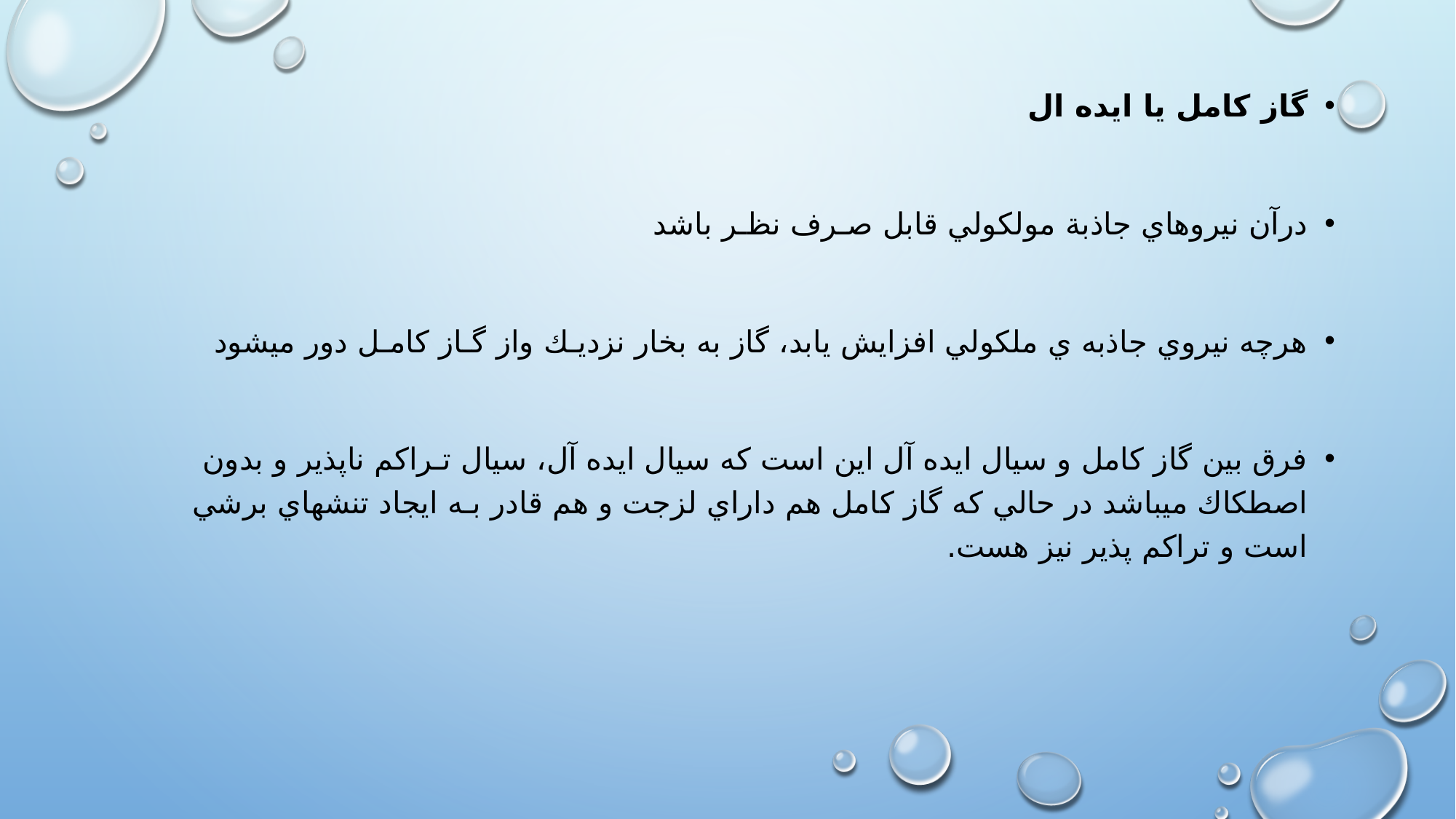

گاز كامل یا ایده ال

درآن نيروهاي جاذبة مولكولي قابل صـرف نظـر باشد

هرچه نيروي جاذبه ي ملكولي افزايش يابد، گاز به بخار نزديـك واز گـاز كامـل دور ميشود

فرق بين گاز كامل و سيال ايده آل اين است كه سيال ايده آل، سيال تـراكم ناپذير و بدون اصطكاك ميباشد در حالي كه گاز كامل هم داراي لزجت و هم قادر بـه ايجاد تنشهاي برشي است و تراكم پذير نيز هست.